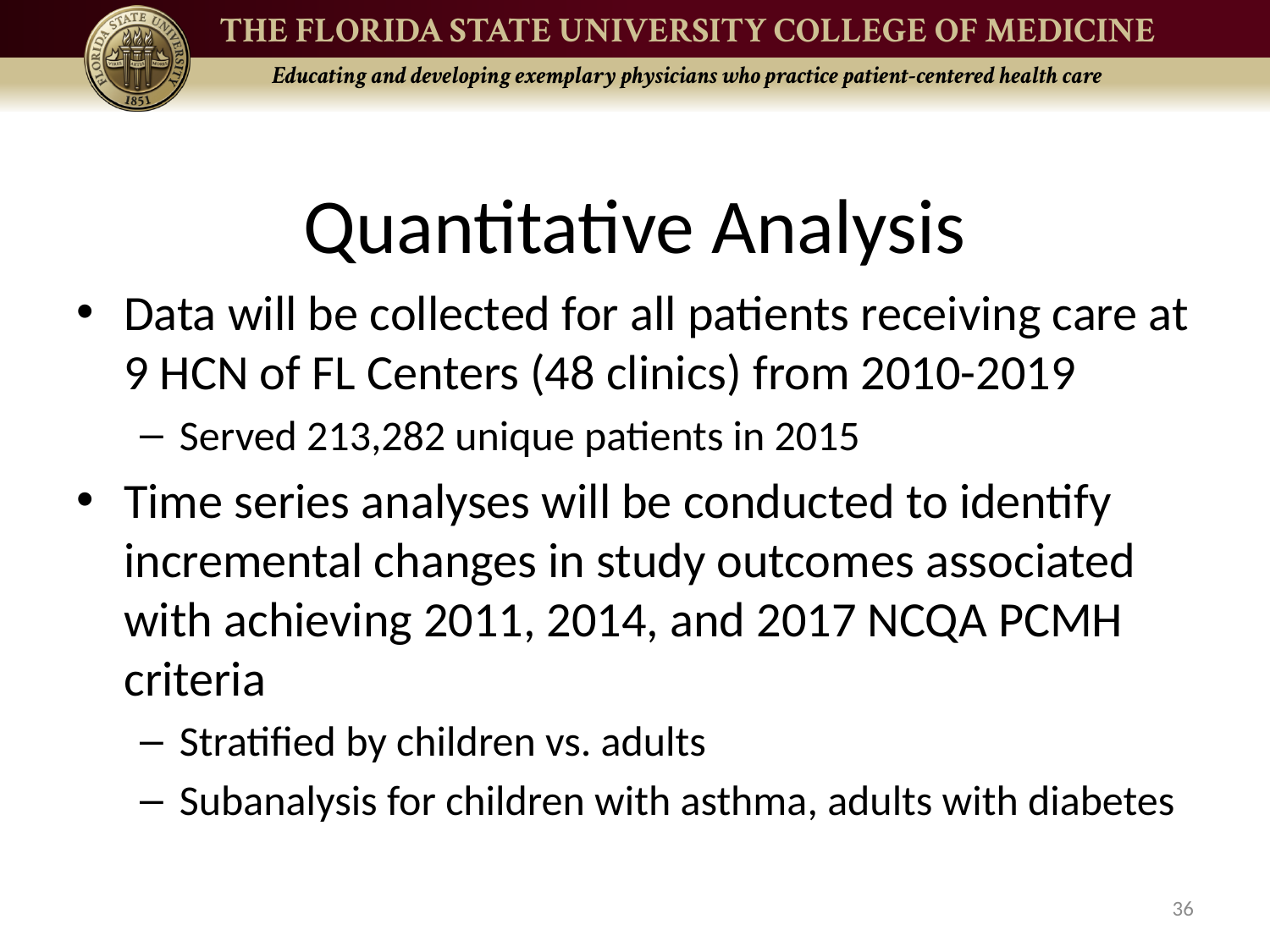

# Quantitative Analysis
Data will be collected for all patients receiving care at 9 HCN of FL Centers (48 clinics) from 2010-2019
Served 213,282 unique patients in 2015
Time series analyses will be conducted to identify incremental changes in study outcomes associated with achieving 2011, 2014, and 2017 NCQA PCMH criteria
Stratified by children vs. adults
Subanalysis for children with asthma, adults with diabetes
36